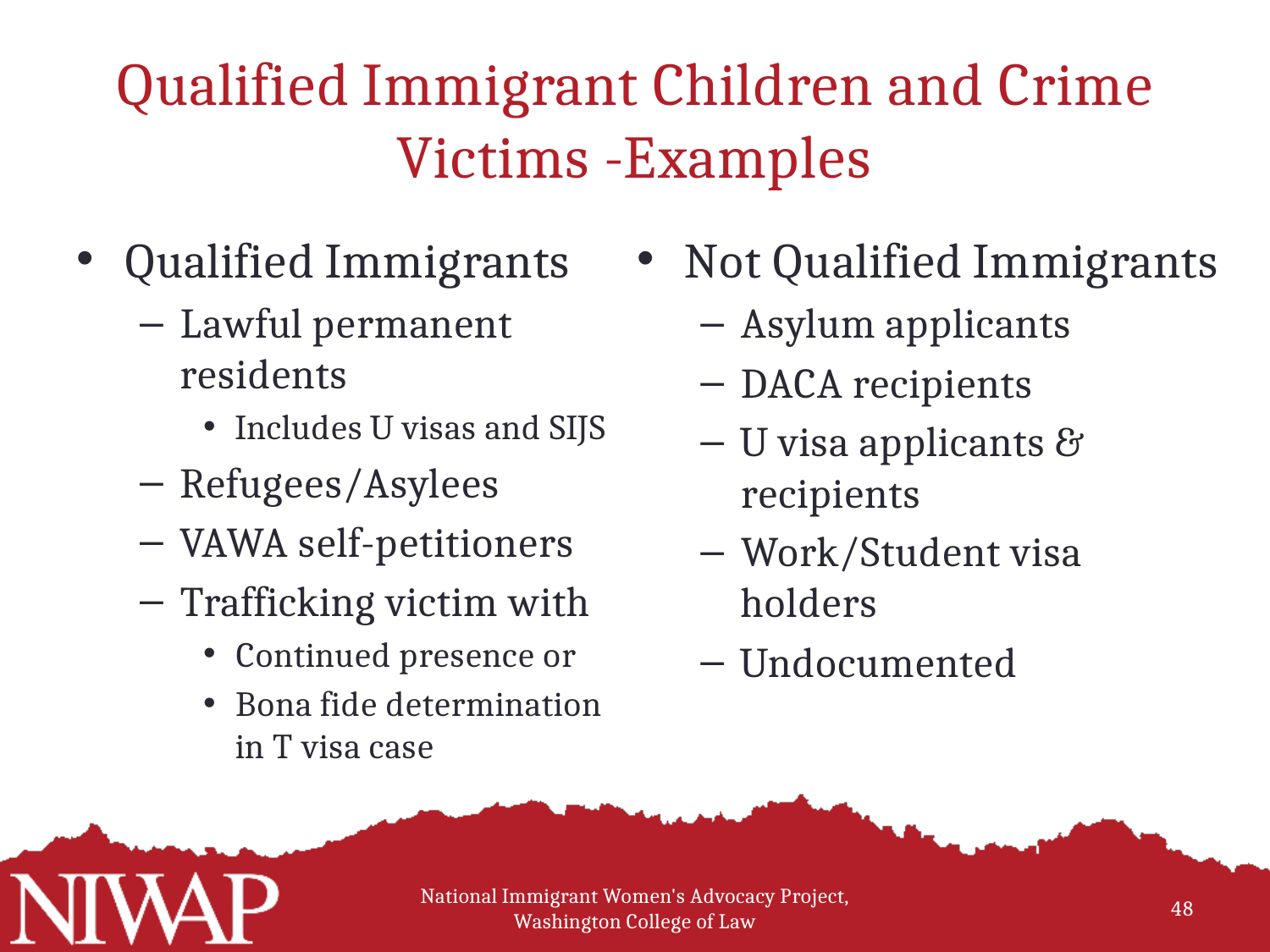

# Qualified Immigrant Children and Crime Victims -Examples
Qualified Immigrants
Lawful permanent residents
Includes U visas and SIJS
Refugees/Asylees
VAWA self-petitioners
Trafficking victim with
Continued presence or
Bona fide determination in T visa case

Not Qualified Immigrants
Asylum applicants
DACA recipients
U visa applicants & recipients
Work/Student visa holders
Undocumented

National Immigrant Women's Advocacy Project, Washington College of Law
48